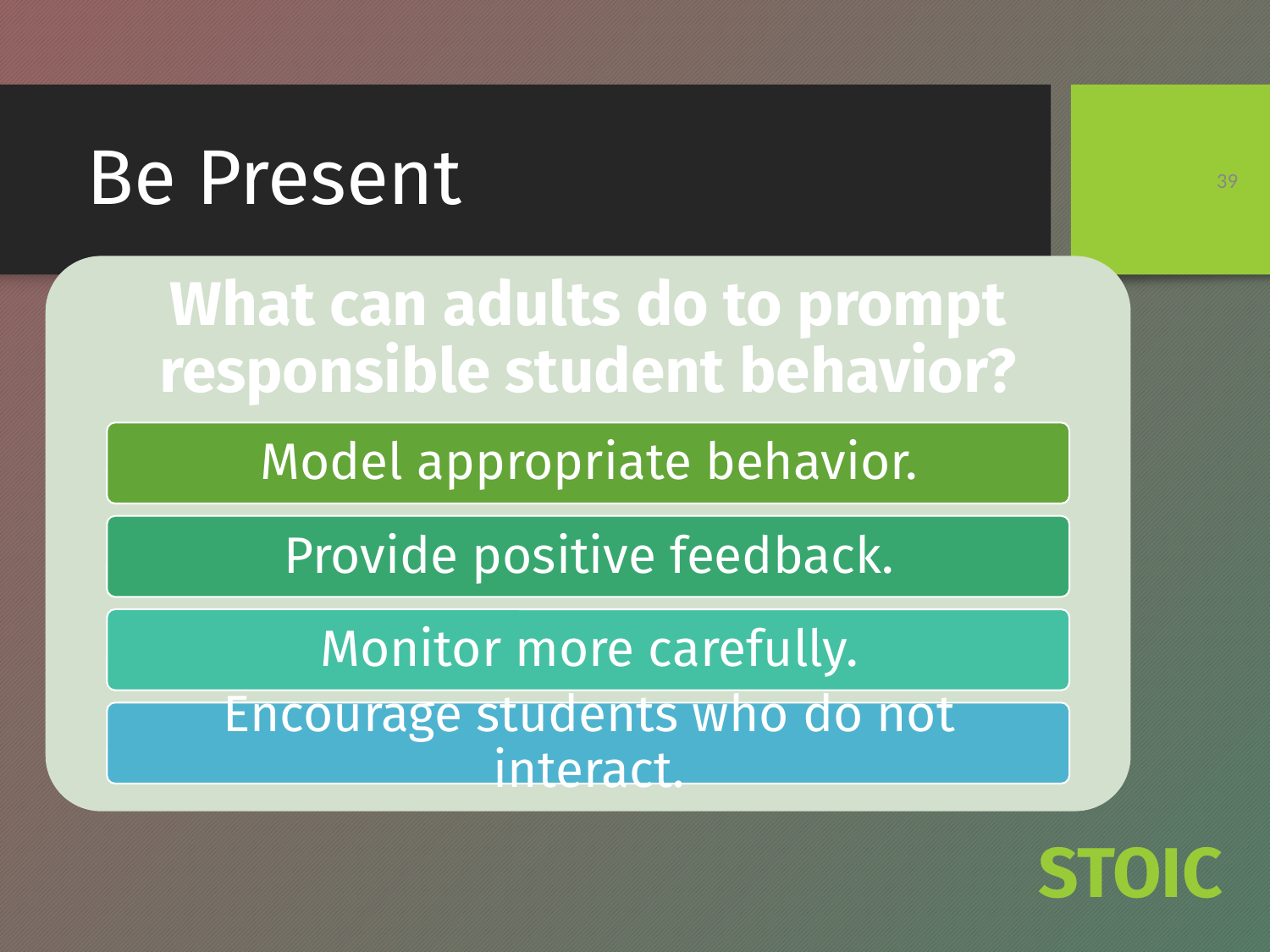

# Be Present
39
What can adults do to prompt responsible student behavior?
Model appropriate behavior.
Provide positive feedback.
Monitor more carefully.
Encourage students who do not interact.
STOIC